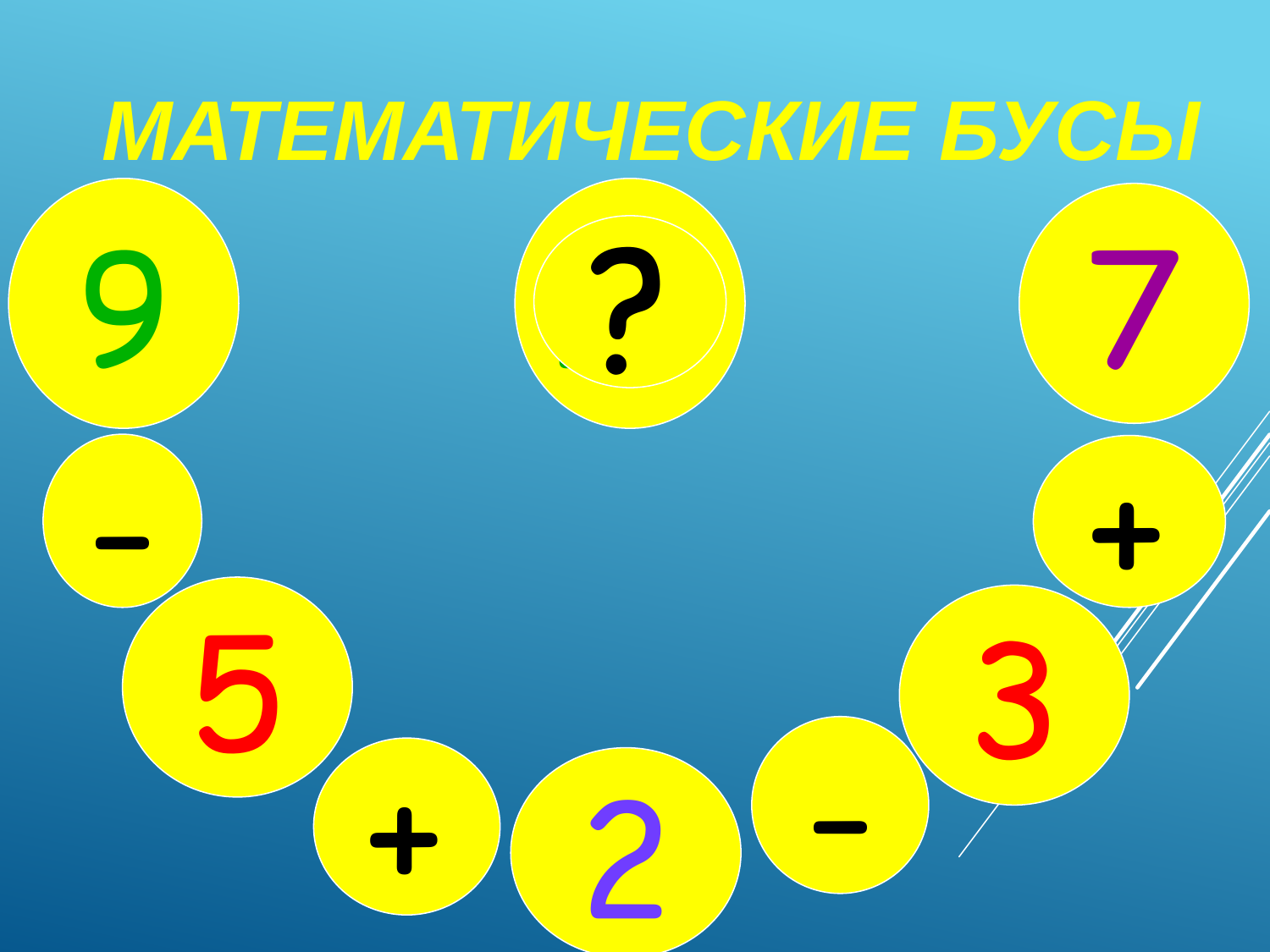

# Математические бусы
10
9
7
?
-
+
5
3
-
+
2